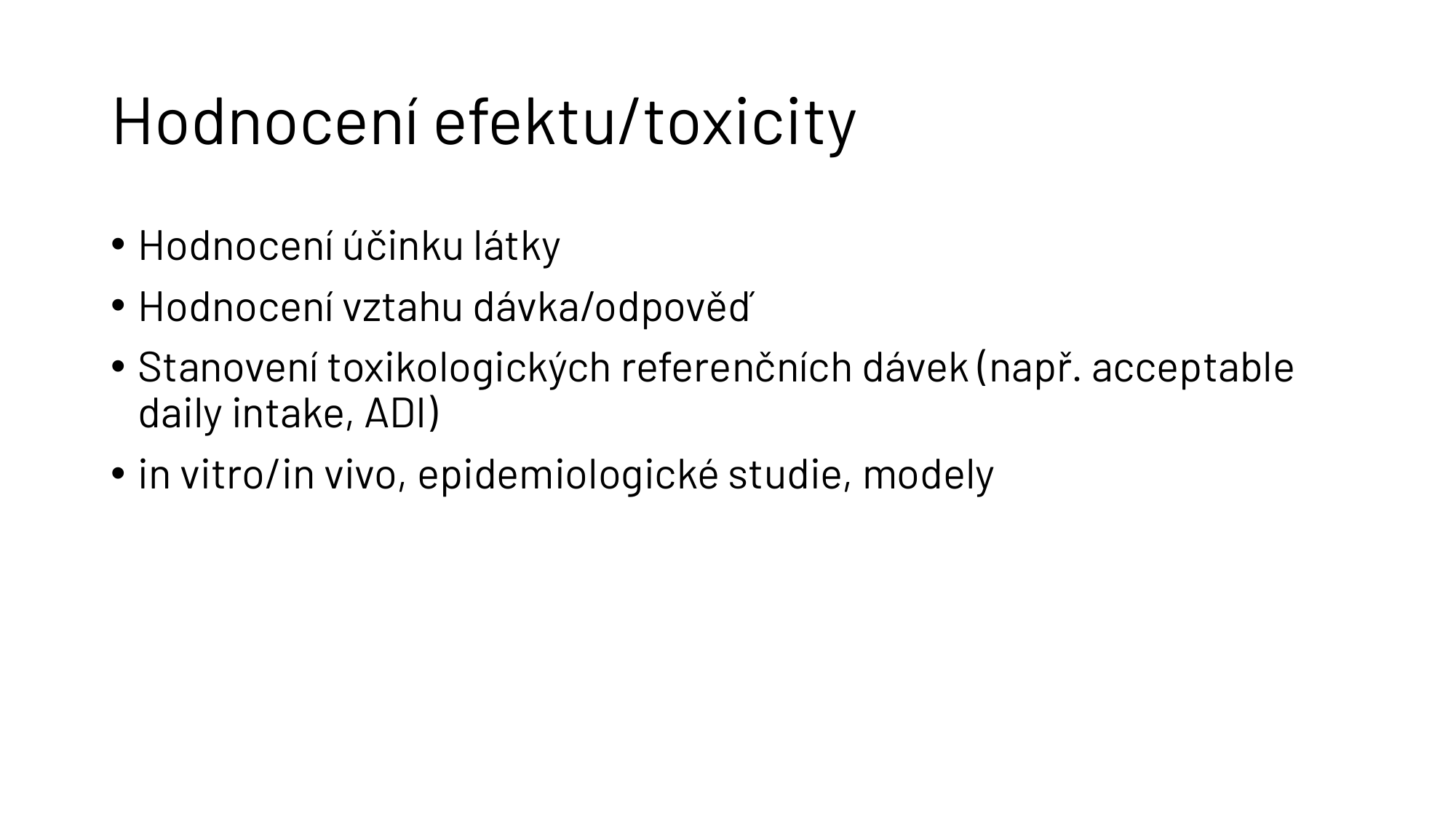

# Hodnocení efektu/toxicity
Hodnocení účinku látky
Hodnocení vztahu dávka/odpověď
Stanovení toxikologických referenčních dávek (např. acceptable daily intake, ADI)
in vitro/in vivo, epidemiologické studie, modely